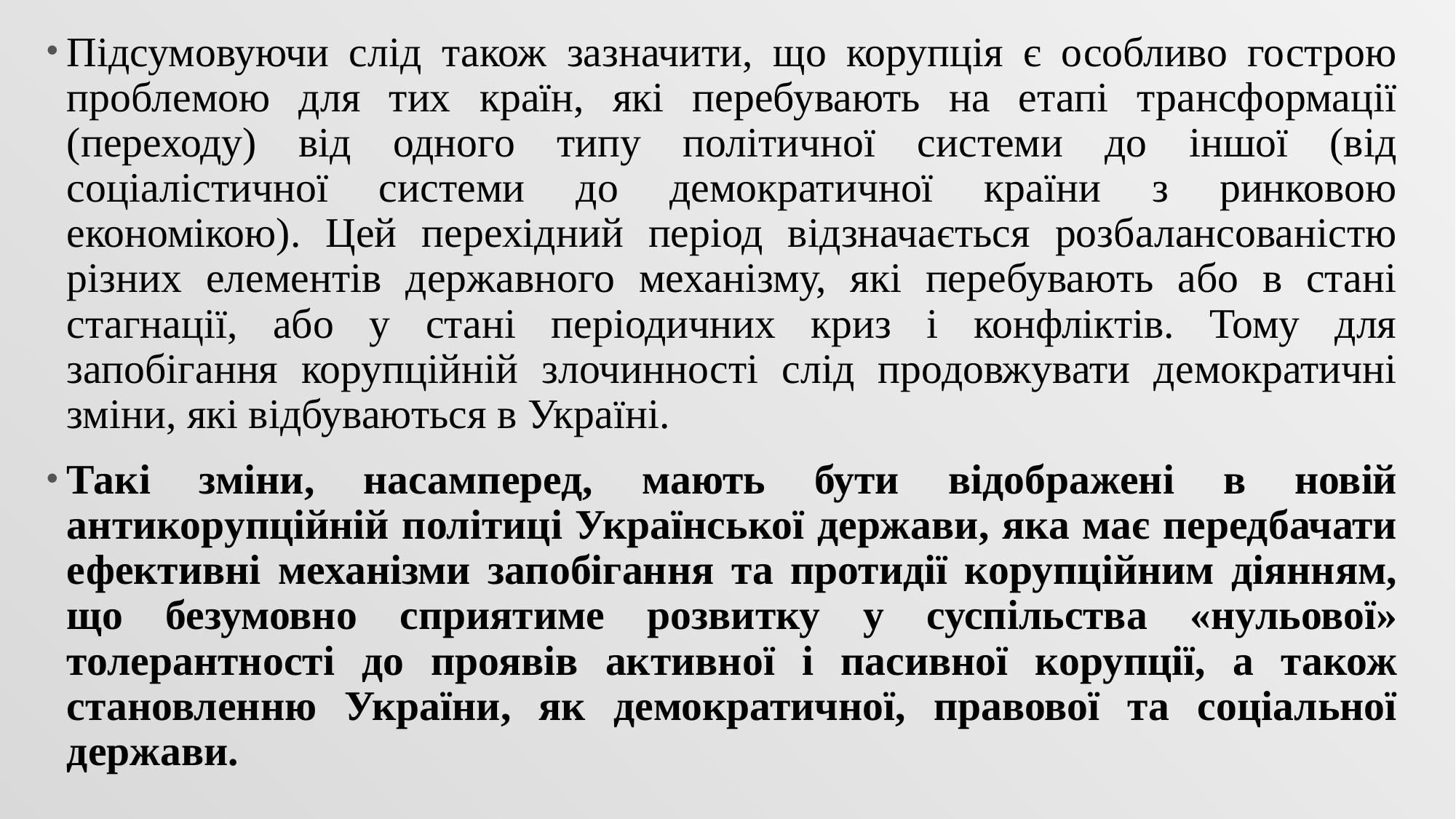

Підсумовуючи слід також зазначити, що корупція є особливо гострою проблемою для тих країн, які перебувають на етапі трансформації (переходу) від одного типу політичної системи до іншої (від соціалістичної системи до демократичної країни з ринковою економікою). Цей перехідний період відзначається розбалансованістю різних елементів державного механізму, які перебувають або в стані стагнації, або у стані періодичних криз і конфліктів. Тому для запобігання корупційній злочинності слід продовжувати демократичні зміни, які відбуваються в Україні.
Такі зміни, насамперед, мають бути відображені в новій антикорупційній політиці Української держави, яка має передбачати ефективні механізми запобігання та протидії корупційним діянням, що безумовно сприятиме розвитку у суспільства «нульової» толерантності до проявів активної і пасивної корупції, а також становленню України, як демократичної, правової та соціальної держави.